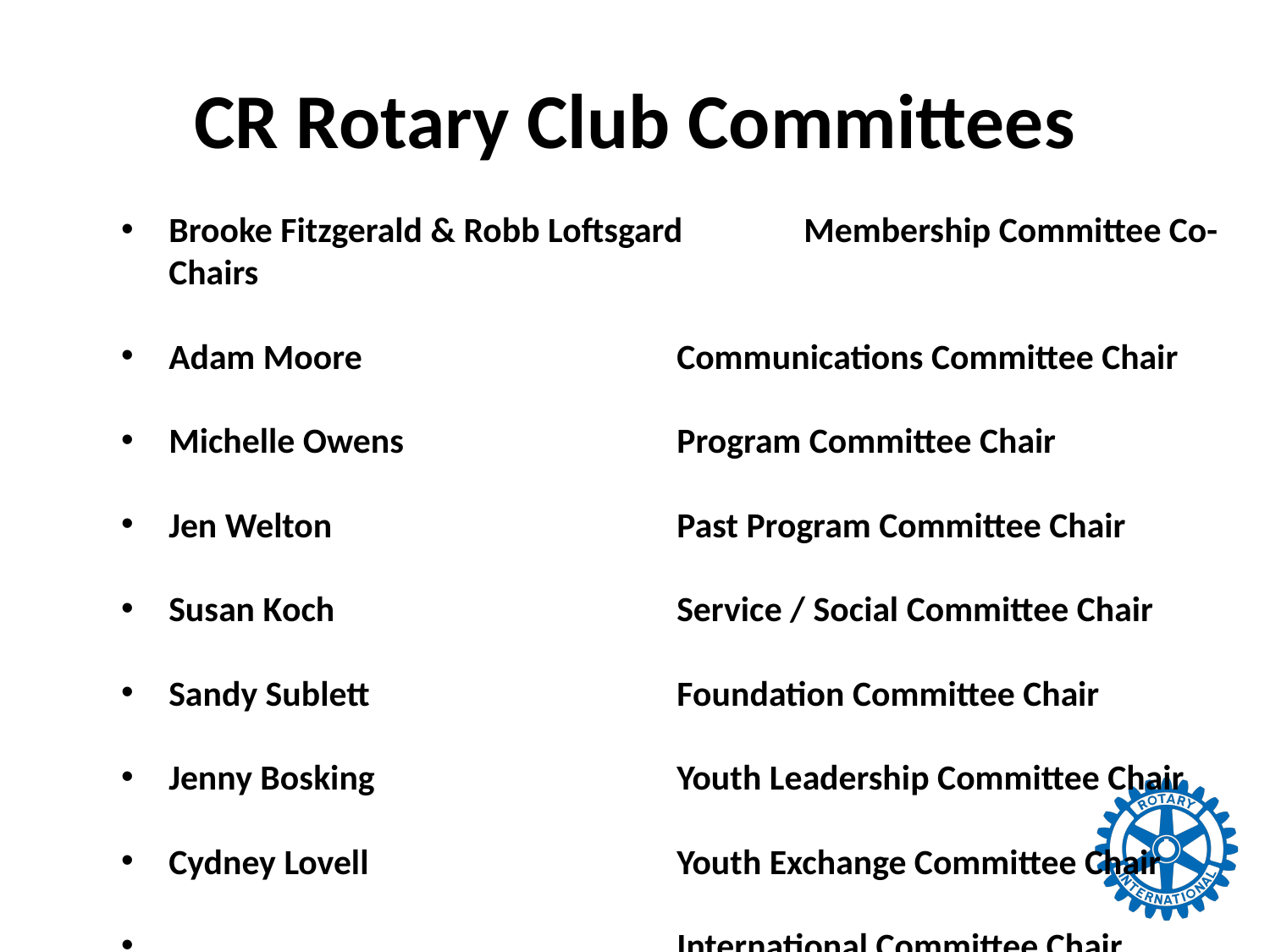

# CR Rotary Club Committees
Brooke Fitzgerald & Robb Loftsgard 	Membership Committee Co-Chairs

Adam Moore 			Communications Committee Chair

Michelle Owens 			Program Committee Chair

Jen Welton 			Past Program Committee Chair

Susan Koch 			Service / Social Committee Chair

Sandy Sublett			Foundation Committee Chair

Jenny Bosking			Youth Leadership Committee Chair

Cydney Lovell			Youth Exchange Committee Chair

_____________			International Committee Chair